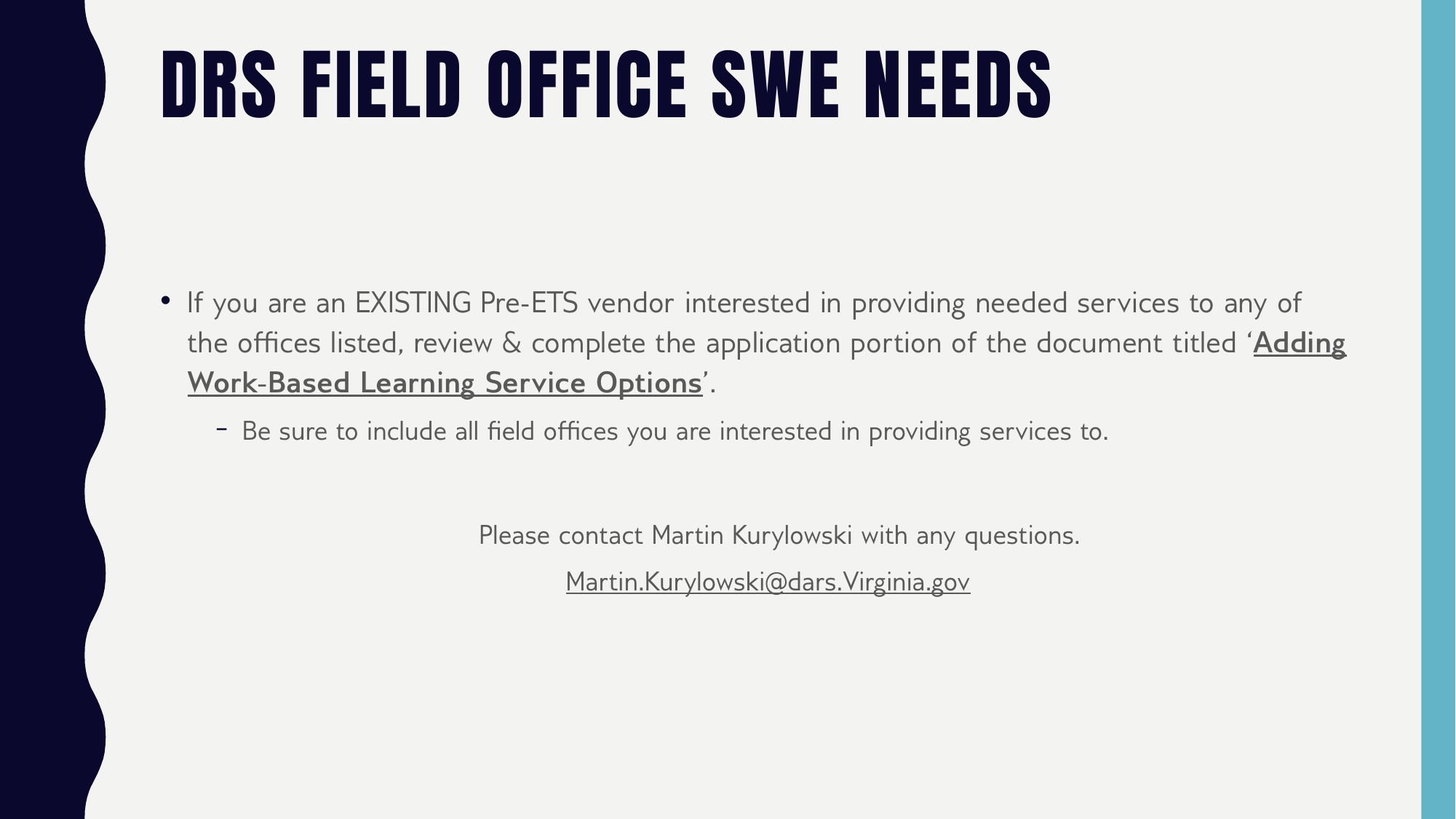

# DRS Field office Swe needs
If you are an EXISTING Pre-ETS vendor interested in providing needed services to any of the offices listed, review & complete the application portion of the document titled ‘Adding Work-Based Learning Service Options’.
Be sure to include all field offices you are interested in providing services to.

Please contact Martin Kurylowski with any questions.
Martin.Kurylowski@dars.Virginia.gov